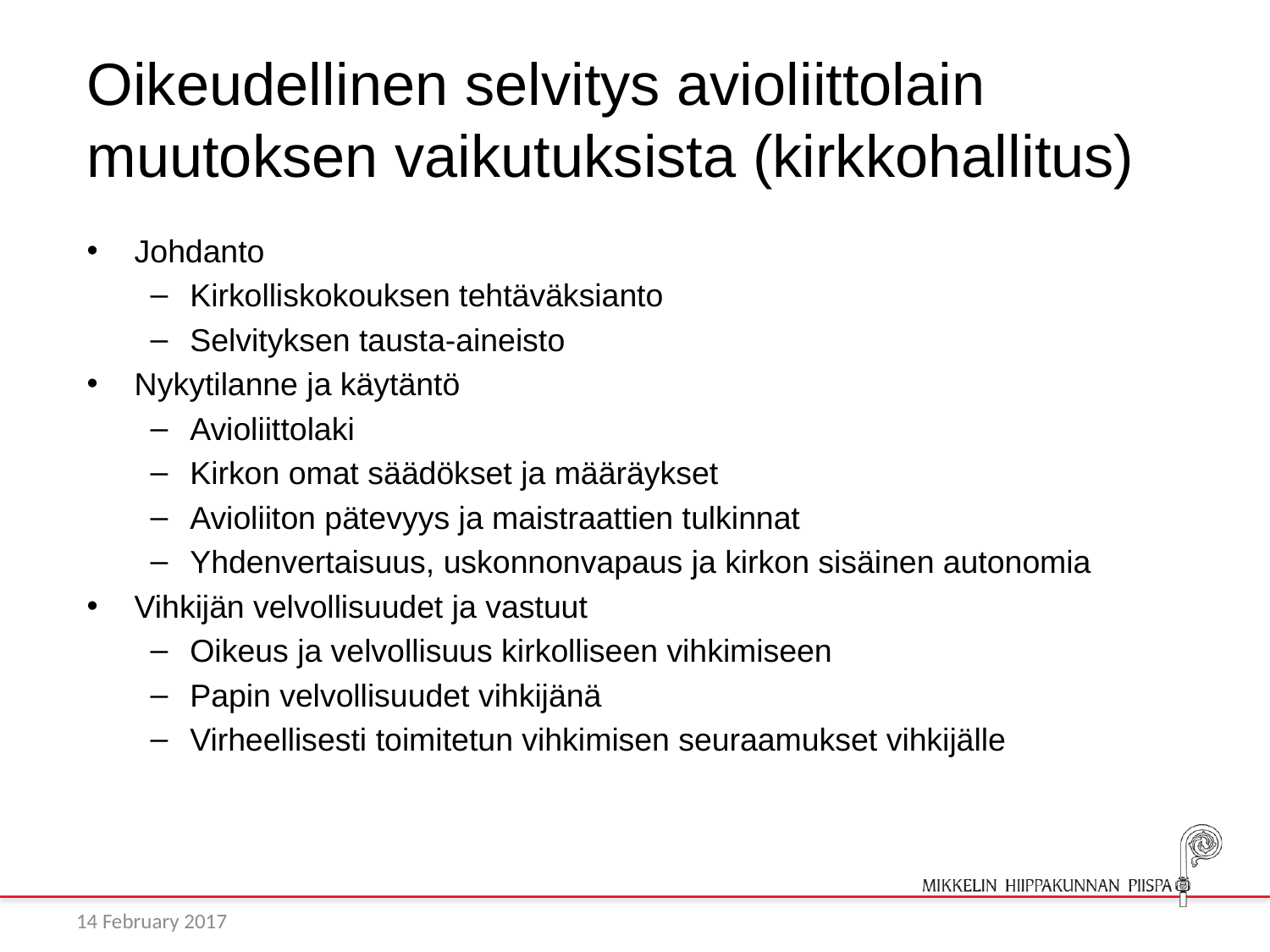

# Oikeudellinen selvitys avioliittolain muutoksen vaikutuksista (kirkkohallitus)
Johdanto
Kirkolliskokouksen tehtäväksianto
Selvityksen tausta-aineisto
Nykytilanne ja käytäntö
Avioliittolaki
Kirkon omat säädökset ja määräykset
Avioliiton pätevyys ja maistraattien tulkinnat
Yhdenvertaisuus, uskonnonvapaus ja kirkon sisäinen autonomia
Vihkijän velvollisuudet ja vastuut
Oikeus ja velvollisuus kirkolliseen vihkimiseen
Papin velvollisuudet vihkijänä
Virheellisesti toimitetun vihkimisen seuraamukset vihkijälle

14 February 2017